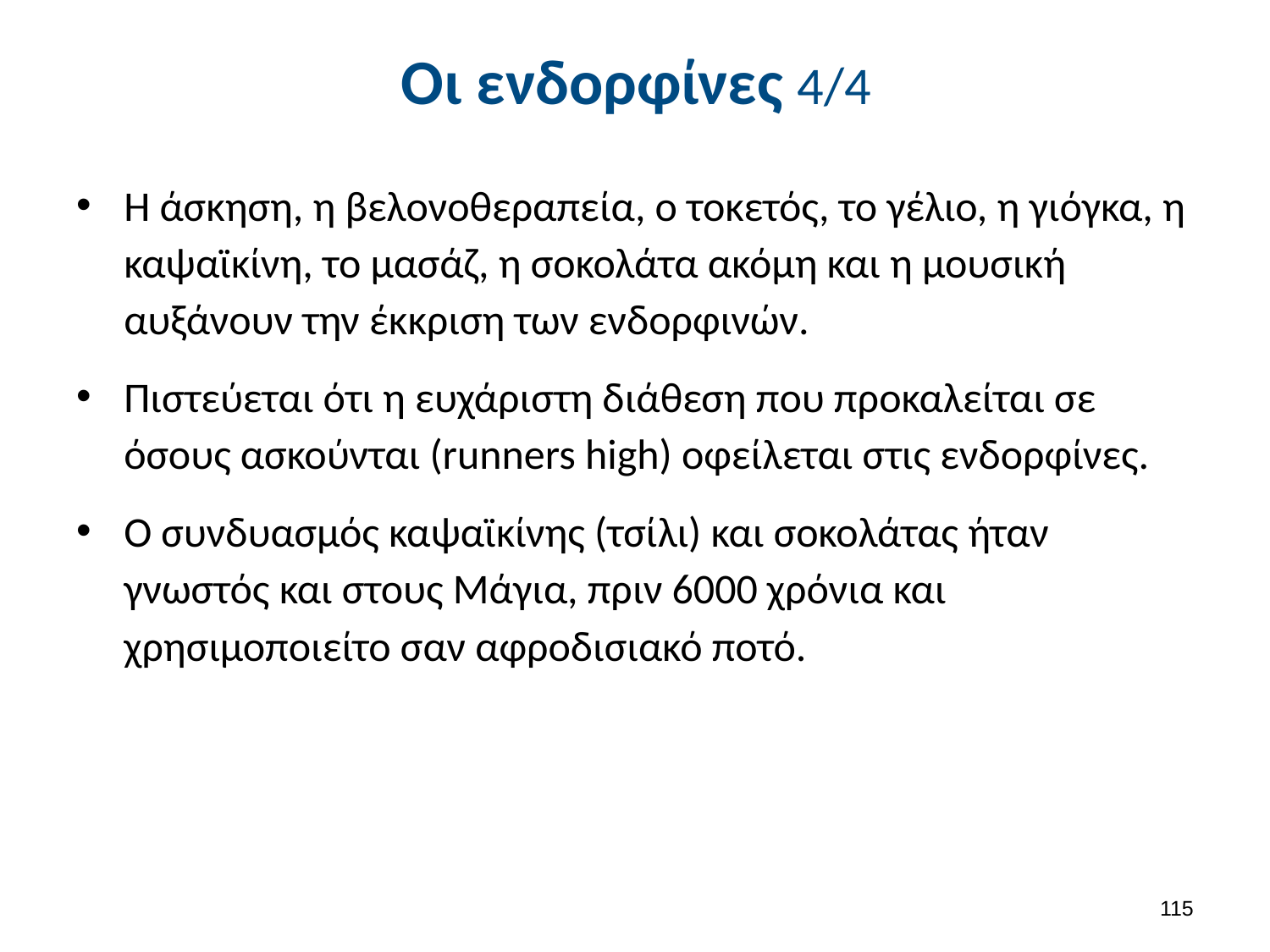

# Οι ενδορφίνες 4/4
Η άσκηση, η βελονοθεραπεία, ο τοκετός, το γέλιο, η γιόγκα, η καψαϊκίνη, το μασάζ, η σοκολάτα ακόμη και η μουσική αυξάνουν την έκκριση των ενδορφινών.
Πιστεύεται ότι η ευχάριστη διάθεση που προκαλείται σε όσους ασκούνται (runners high) οφείλεται στις ενδορφίνες.
Ο συνδυασμός καψαϊκίνης (τσίλι) και σοκολάτας ήταν γνωστός και στους Μάγια, πριν 6000 χρόνια και χρησιμοποιείτο σαν αφροδισιακό ποτό.
115